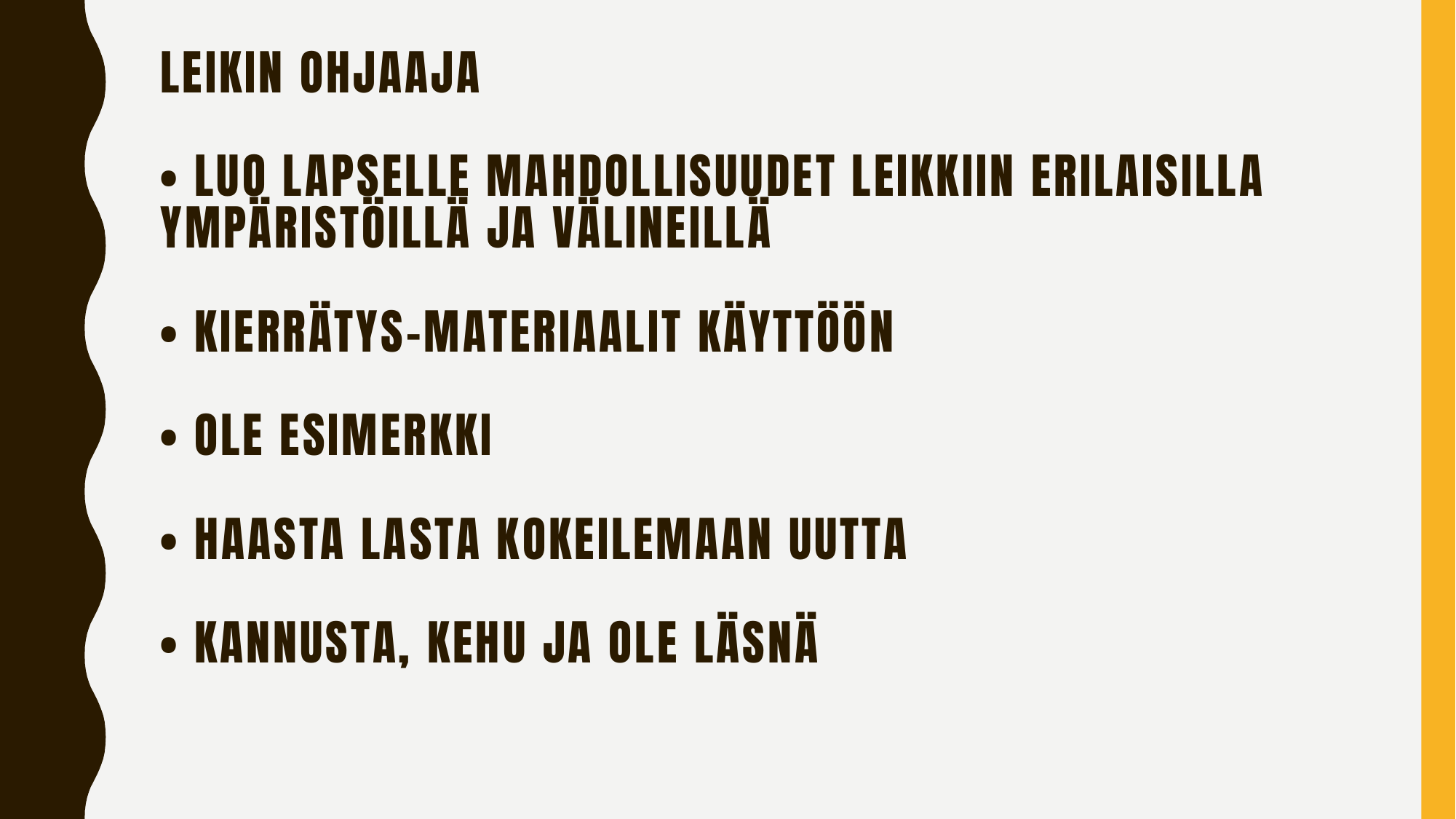

# LEIKIN OHJAAJA • Luo lapselle mahdollisuudet leikkiin erilaisilla ympäristöillä ja välineillä • Kierrätys-materiaalit käyttöön • Ole esimerkki • Haasta lasta kokeilemaan uutta • Kannusta, kehu ja ole läsnä